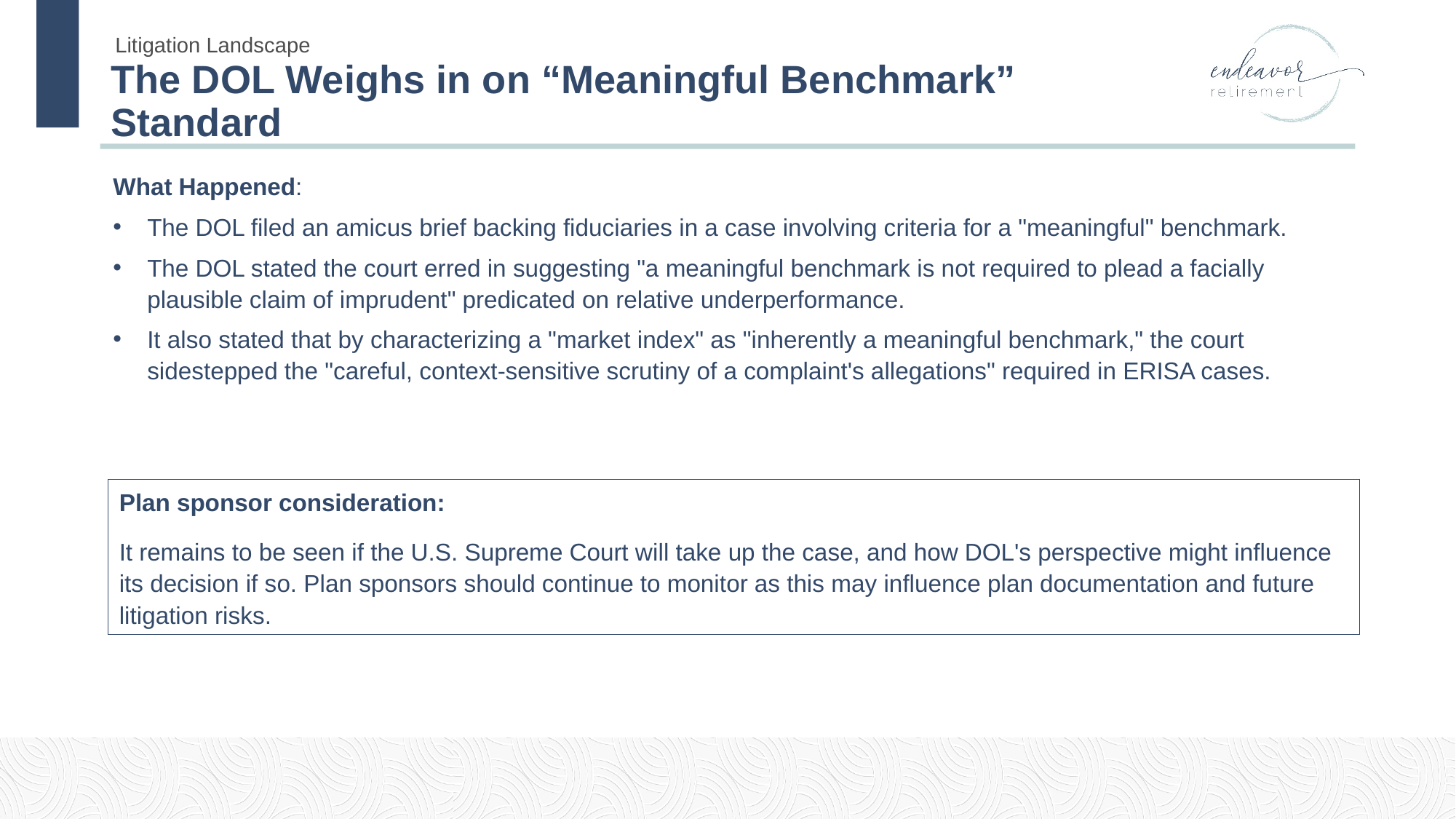

# The DOL Weighs in on “Meaningful Benchmark” Standard

What Happened:
The DOL filed an amicus brief backing fiduciaries in a case involving criteria for a "meaningful" benchmark.
The DOL stated the court erred in suggesting "a meaningful benchmark is not required to plead a facially plausible claim of imprudent" predicated on relative underperformance.
It also stated that by characterizing a "market index" as "inherently a meaningful benchmark," the court sidestepped the "careful, context-sensitive scrutiny of a complaint's allegations" required in ERISA cases.
Plan sponsor consideration:
It remains to be seen if the U.S. Supreme Court will take up the case, and how DOL's perspective might influence its decision if so. Plan sponsors should continue to monitor as this may influence plan documentation and future litigation risks.